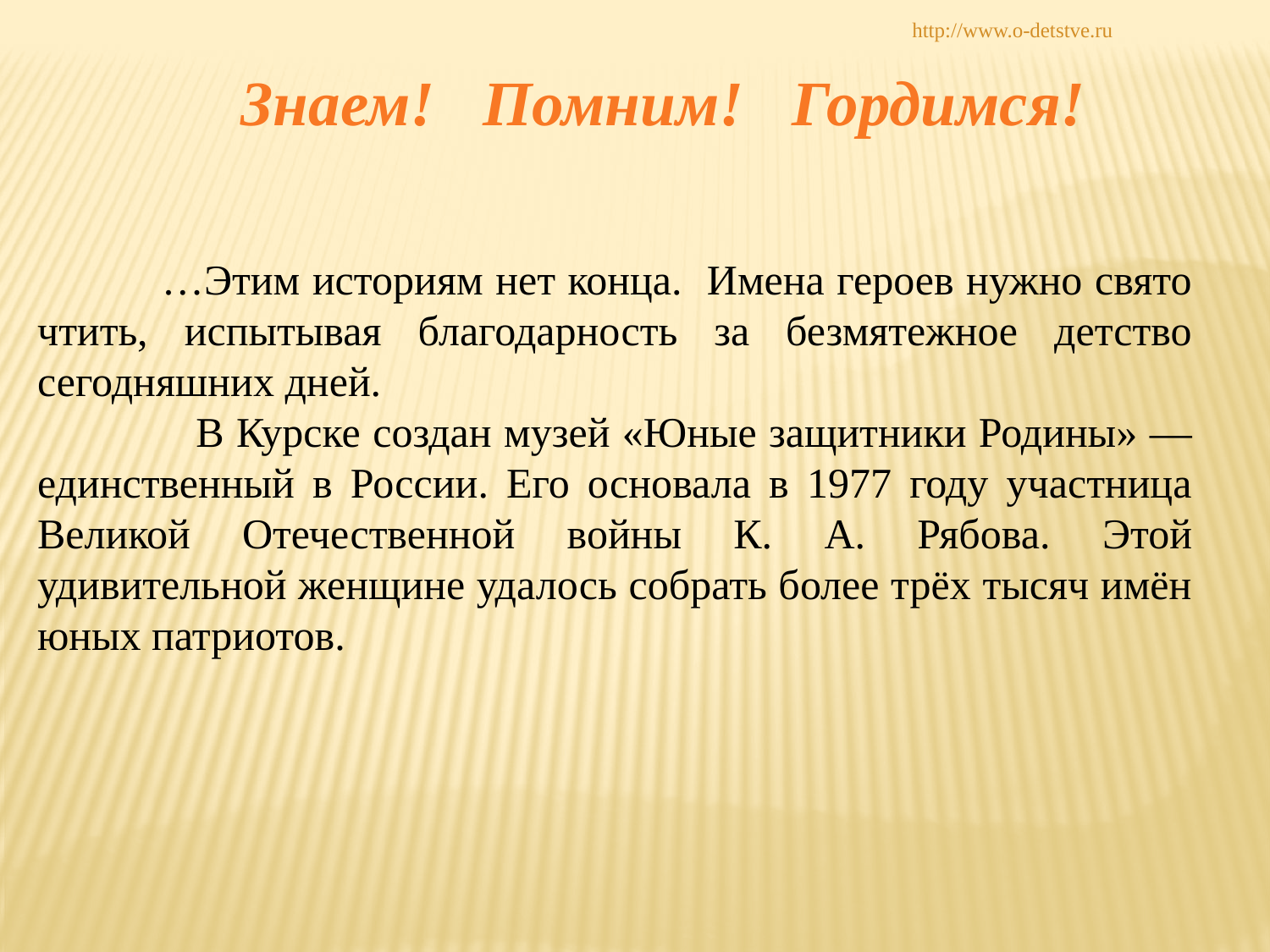

http://www.o-detstve.ru
Знаем!   Помним!   Гордимся!
          …Этим историям нет конца.  Имена героев нужно свято чтить, испытывая благодарность за безмятежное детство сегодняшних дней.
             В Курске создан музей «Юные защитники Родины» — единственный в России. Его основала в 1977 году участница Великой Отечественной войны К. А. Рябова. Этой удивительной женщине удалось собрать более трёх тысяч имён юных патриотов.